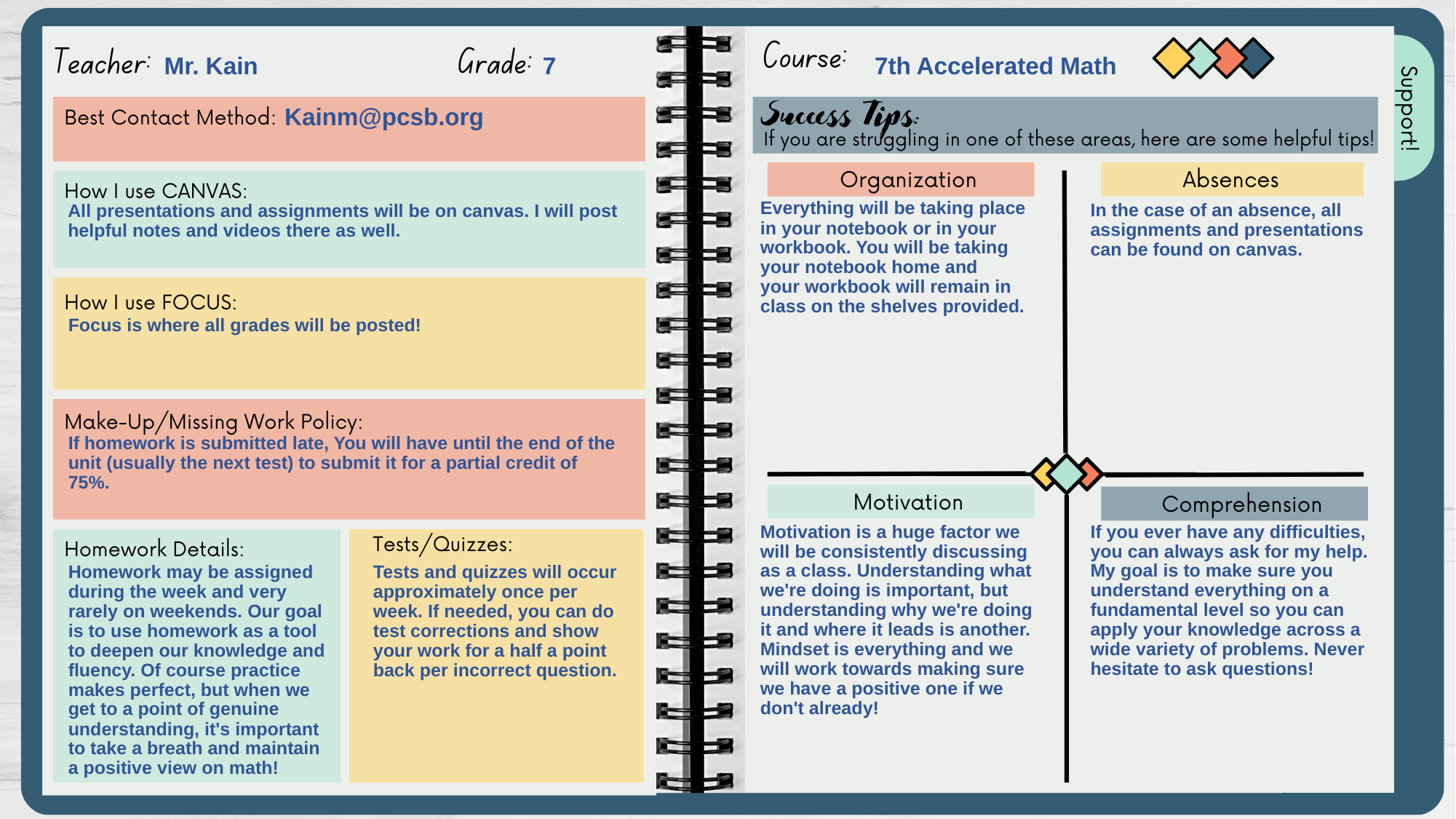

Mr. Kain
7
7th Accelerated Math
Kainm@pcsb.org
Everything will be taking place in your notebook or in your workbook. You will be taking your notebook home and your workbook will remain in class on the shelves provided.
In the case of an absence, all assignments and presentations can be found on canvas.
All presentations and assignments will be on canvas. I will post helpful notes and videos there as well.
Focus is where all grades will be posted!
If homework is submitted late, You will have until the end of the unit (usually the next test) to submit it for a partial credit of 75%.
Motivation is a huge factor we will be consistently discussing as a class. Understanding what we're doing is important, but understanding why we're doing it and where it leads is another. Mindset is everything and we will work towards making sure we have a positive one if we don't already!
If you ever have any difficulties, you can always ask for my help. My goal is to make sure you understand everything on a fundamental level so you can apply your knowledge across a wide variety of problems. Never hesitate to ask questions!
Homework may be assigned during the week and very rarely on weekends. Our goal is to use homework as a tool to deepen our knowledge and fluency. Of course practice makes perfect, but when we get to a point of genuine understanding, it's important to take a breath and maintain a positive view on math!
Tests and quizzes will occur approximately once per week. If needed, you can do test corrections and show your work for a half a point back per incorrect question.